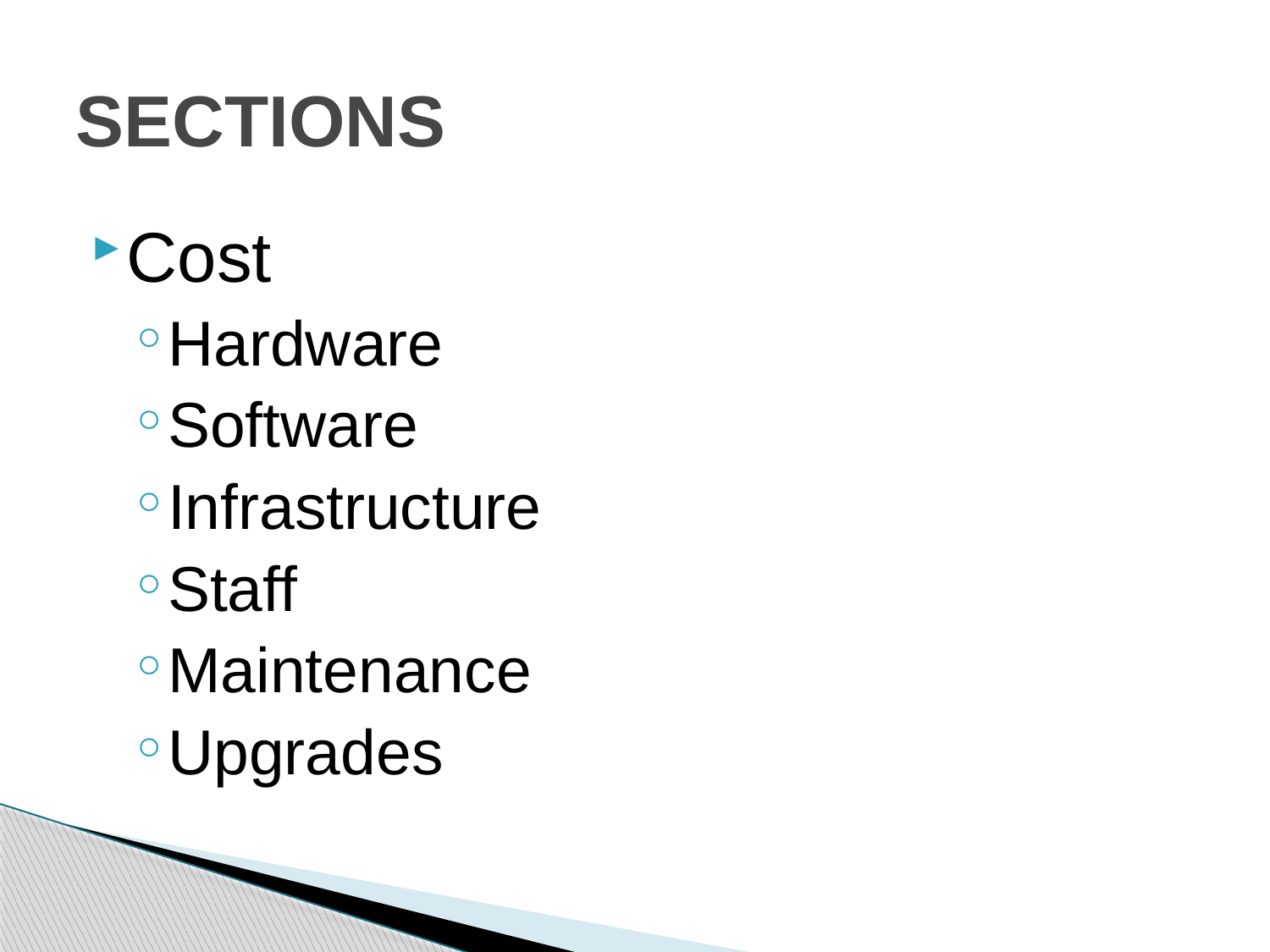

# SECTIONS
Cost
Hardware
Software
Infrastructure
Staff
Maintenance
Upgrades